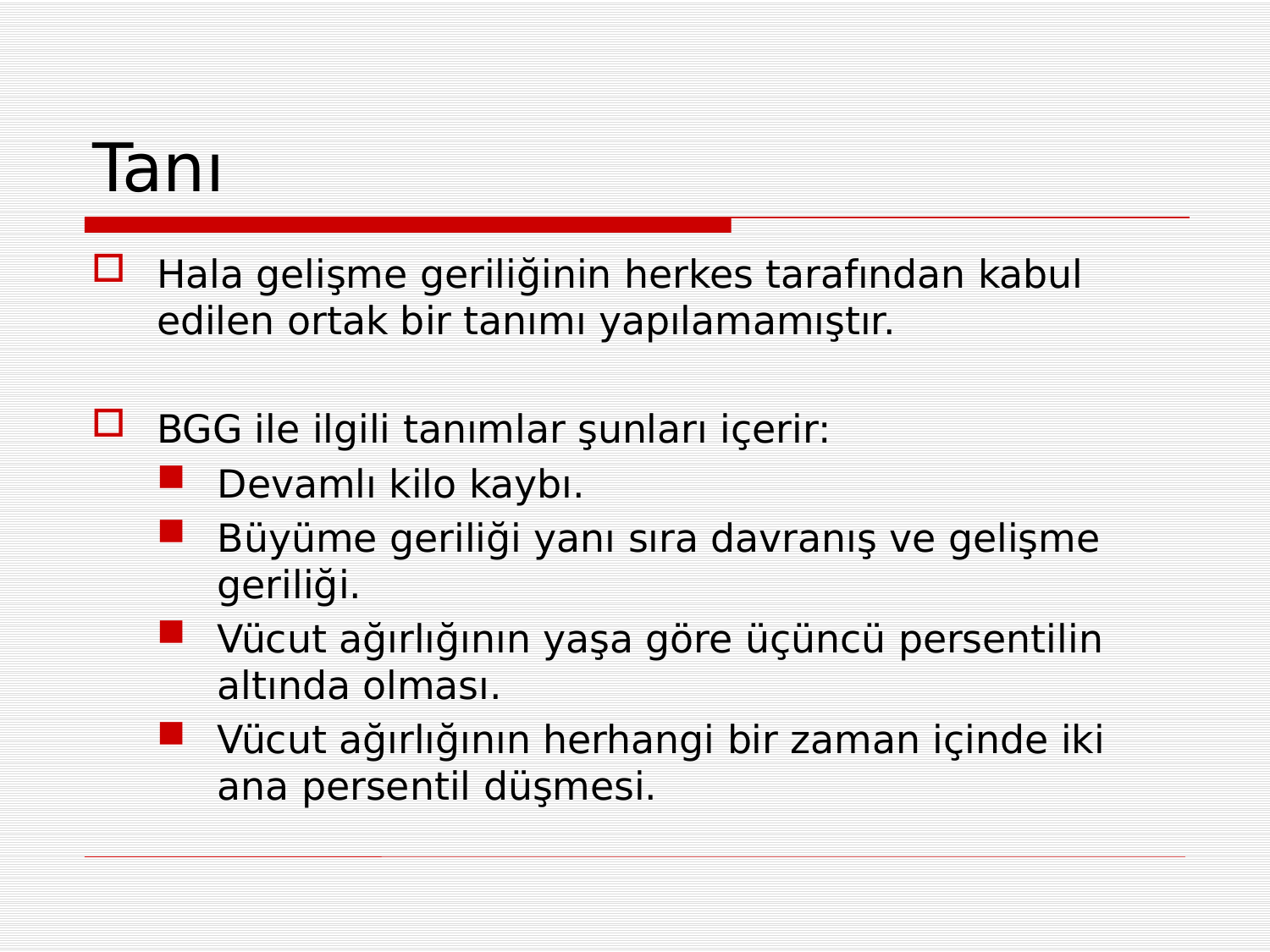

Tanı
Hala gelişme geriliğinin herkes tarafından kabul edilen ortak bir tanımı yapılamamıştır.

BGG ile ilgili tanımlar şunları içerir:
Devamlı kilo kaybı.
Büyüme geriliği yanı sıra davranış ve gelişme geriliği.
Vücut ağırlığının yaşa göre üçüncü persentilin altında olması.
Vücut ağırlığının herhangi bir zaman içinde iki ana persentil düşmesi.